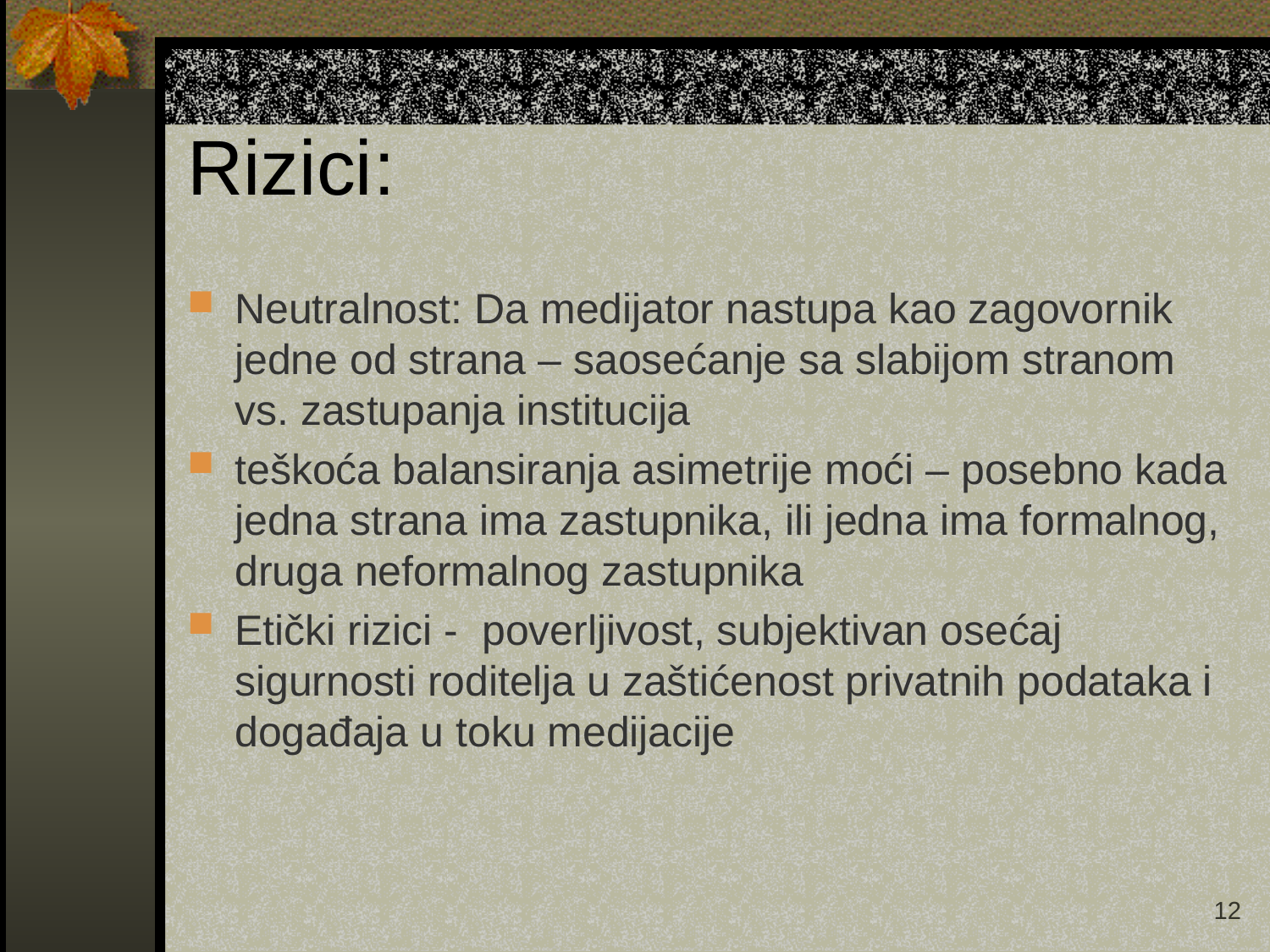

# Rizici:
Neutralnost: Da medijator nastupa kao zagovornik jedne od strana – saosećanje sa slabijom stranom vs. zastupanja institucija
teškoća balansiranja asimetrije moći – posebno kada jedna strana ima zastupnika, ili jedna ima formalnog, druga neformalnog zastupnika
Etički rizici -  poverljivost, subjektivan osećaj sigurnosti roditelja u zaštićenost privatnih podataka i događaja u toku medijacije
12